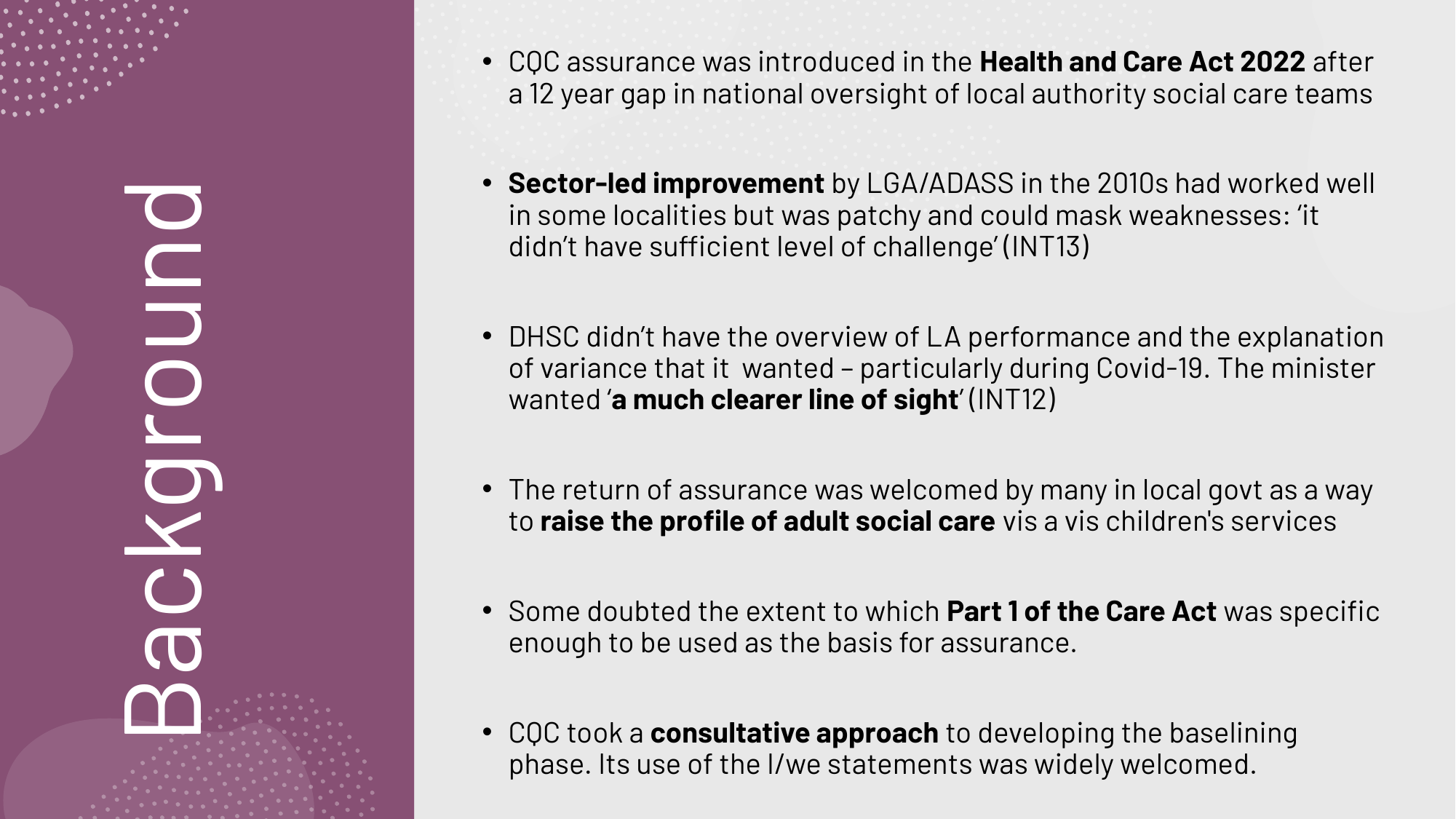

CQC assurance was introduced in the Health and Care Act 2022 after a 12 year gap in national oversight of local authority social care teams

Sector-led improvement by LGA/ADASS in the 2010s had worked well in some localities but was patchy and could mask weaknesses: ‘it didn’t have sufficient level of challenge’ (INT13)

DHSC didn’t have the overview of LA performance and the explanation of variance that it  wanted – particularly during Covid-19. The minister wanted ‘a much clearer line of sight’ (INT12)

The return of assurance was welcomed by many in local govt as a way to raise the profile of adult social care vis a vis children's services

Some doubted the extent to which Part 1 of the Care Act was specific enough to be used as the basis for assurance.

CQC took a consultative approach to developing the baselining phase. Its use of the I/we statements was widely welcomed.

# Background